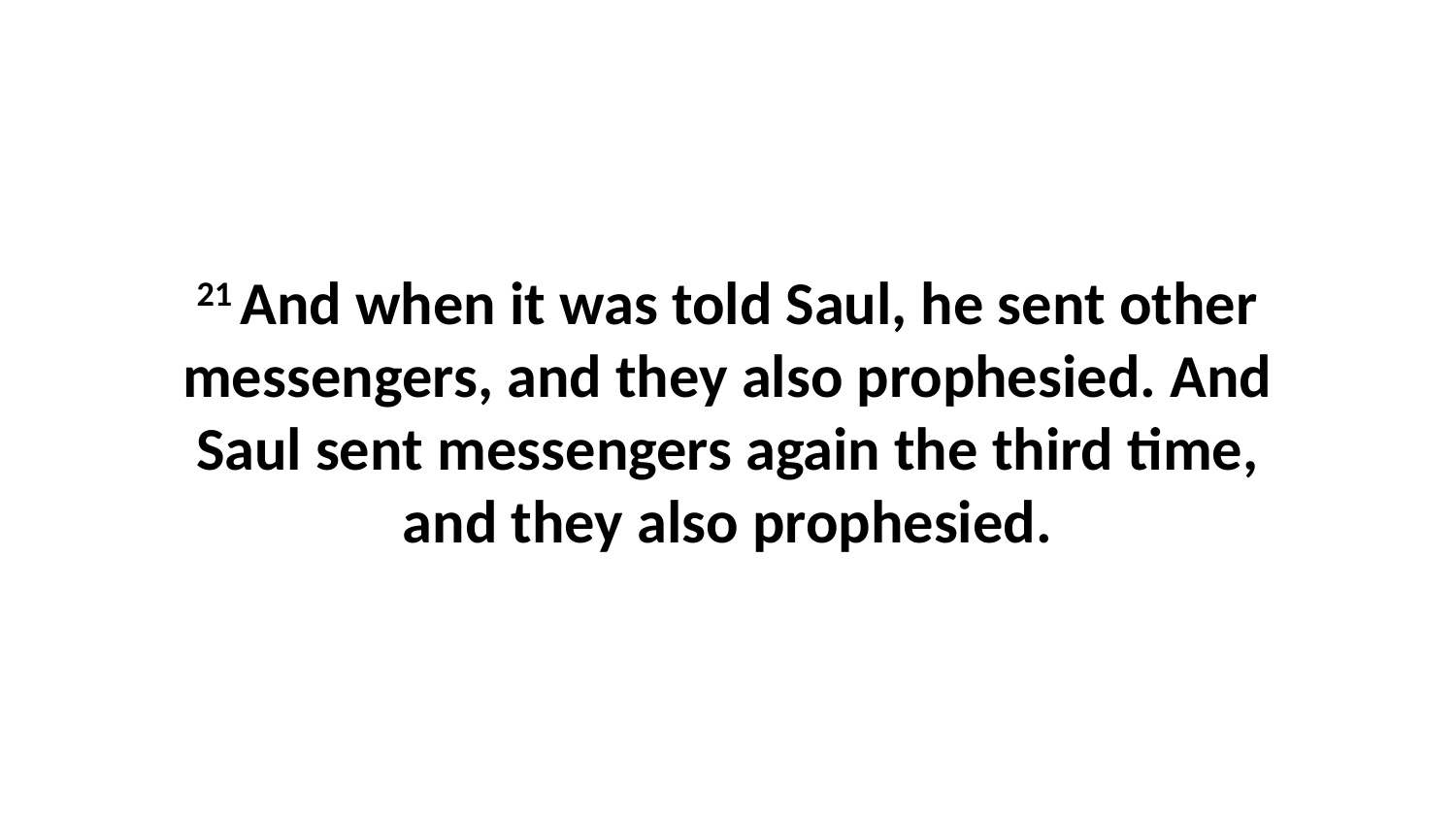

21 And when it was told Saul, he sent other messengers, and they also prophesied. And Saul sent messengers again the third time, and they also prophesied.